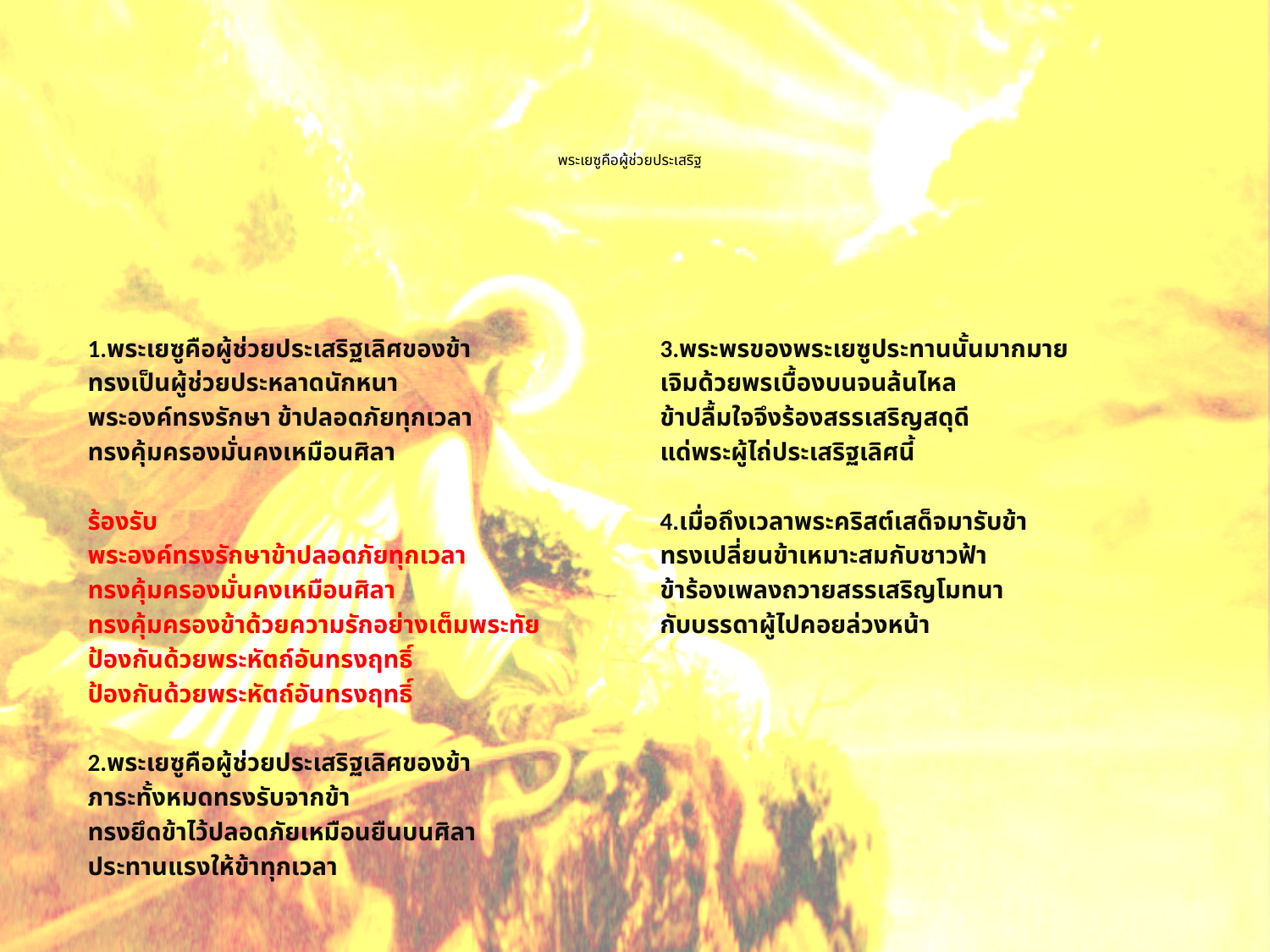

# พระเยซูคือผู้ช่วยประเสริฐ
1.พระเยซูคือผู้ช่วยประเสริฐเลิศของข้า
ทรงเป็นผู้ช่วยประหลาดนักหนา
พระองค์ทรงรักษา ข้าปลอดภัยทุกเวลา
ทรงคุ้มครองมั่นคงเหมือนศิลา

ร้องรับ
พระองค์ทรงรักษาข้าปลอดภัยทุกเวลา
ทรงคุ้มครองมั่นคงเหมือนศิลา
ทรงคุ้มครองข้าด้วยความรักอย่างเต็มพระทัย
ป้องกันด้วยพระหัตถ์อันทรงฤทธิ์
ป้องกันด้วยพระหัตถ์อันทรงฤทธิ์

2.พระเยซูคือผู้ช่วยประเสริฐเลิศของข้า
ภาระทั้งหมดทรงรับจากข้า
ทรงยึดข้าไว้ปลอดภัยเหมือนยืนบนศิลา
ประทานแรงให้ข้าทุกเวลา
3.พระพรของพระเยซูประทานนั้นมากมาย
เจิมด้วยพรเบื้องบนจนล้นไหล
ข้าปลื้มใจจึงร้องสรรเสริญสดุดี
แด่พระผู้ไถ่ประเสริฐเลิศนี้

4.เมื่อถึงเวลาพระคริสต์เสด็จมารับข้า
ทรงเปลี่ยนข้าเหมาะสมกับชาวฟ้า
ข้าร้องเพลงถวายสรรเสริญโมทนา
กับบรรดาผู้ไปคอยล่วงหน้า